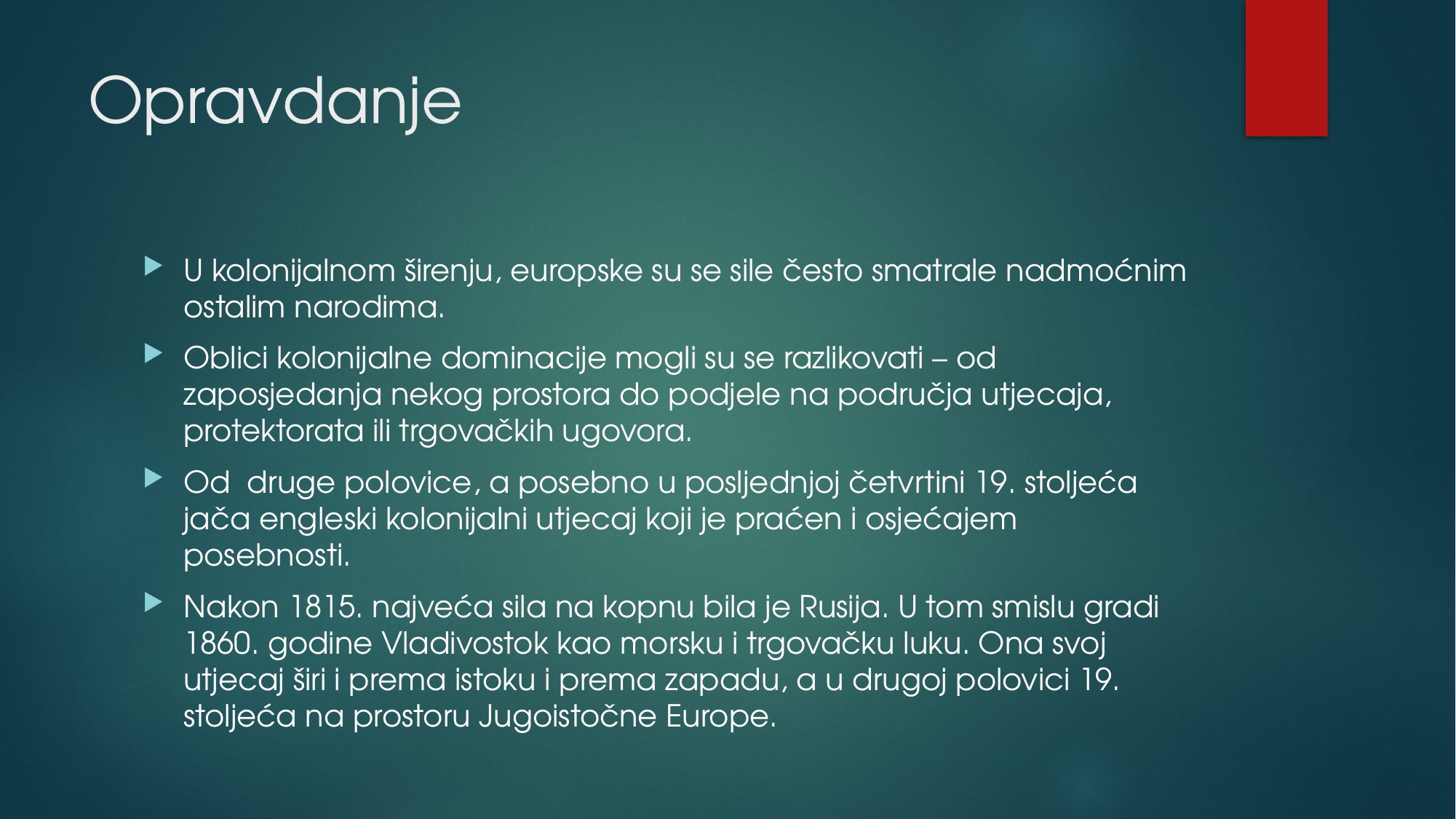

# Opravdanje
U kolonijalnom širenju, europske su se sile često smatrale nadmoćnim ostalim narodima.
Oblici kolonijalne dominacije mogli su se razlikovati – od zaposjedanja nekog prostora do podjele na područja utjecaja, protektorata ili trgovačkih ugovora.
Od  druge polovice, a posebno u posljednjoj četvrtini 19. stoljeća jača engleski kolonijalni utjecaj koji je praćen i osjećajem posebnosti.
Nakon 1815. najveća sila na kopnu bila je Rusija. U tom smislu gradi 1860. godine Vladivostok kao morsku i trgovačku luku. Ona svoj utjecaj širi i prema istoku i prema zapadu, a u drugoj polovici 19. stoljeća na prostoru Jugoistočne Europe.